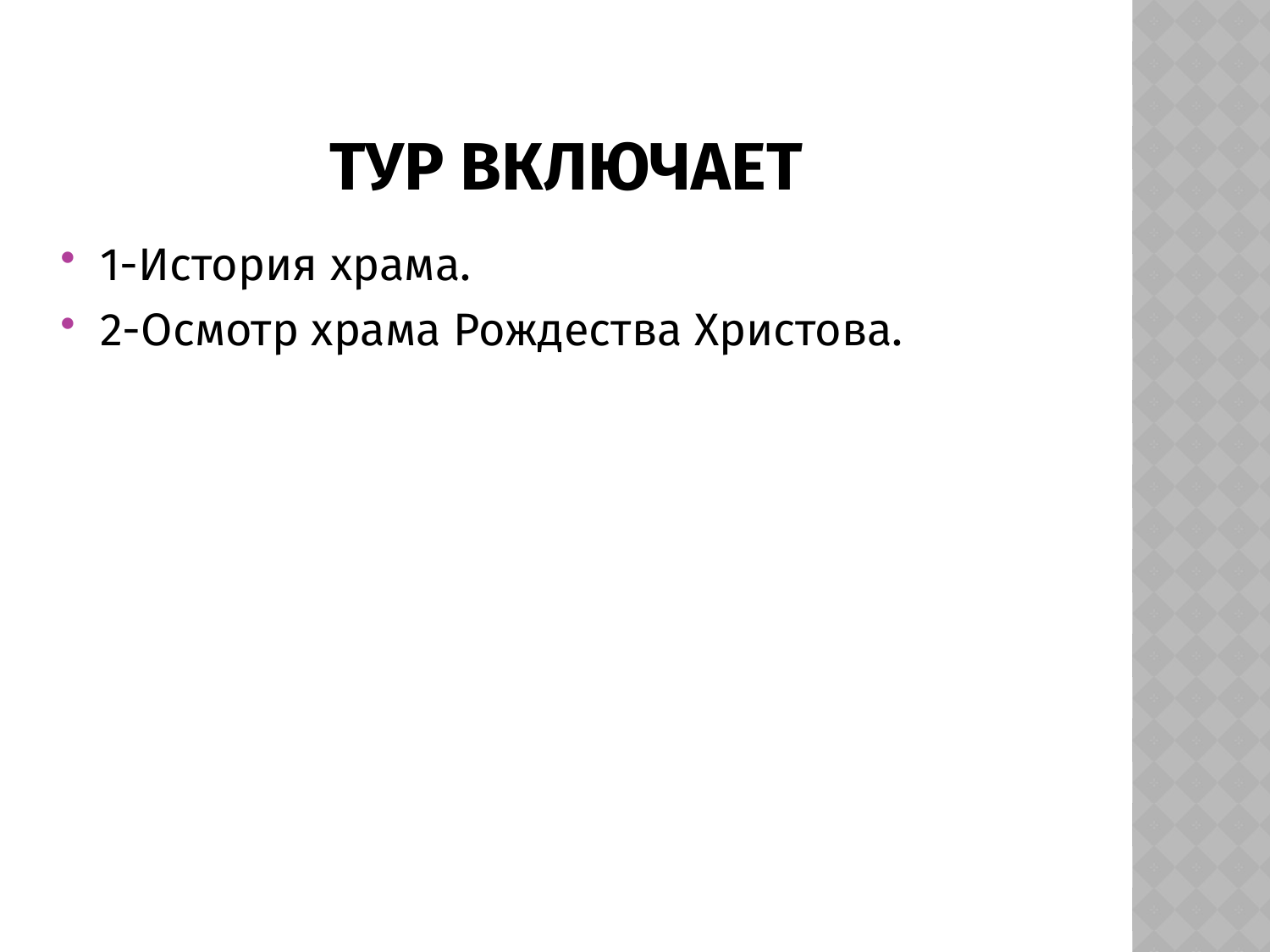

# ТУР включает
1-История храма.
2-Осмотр храма Рождества Христова.